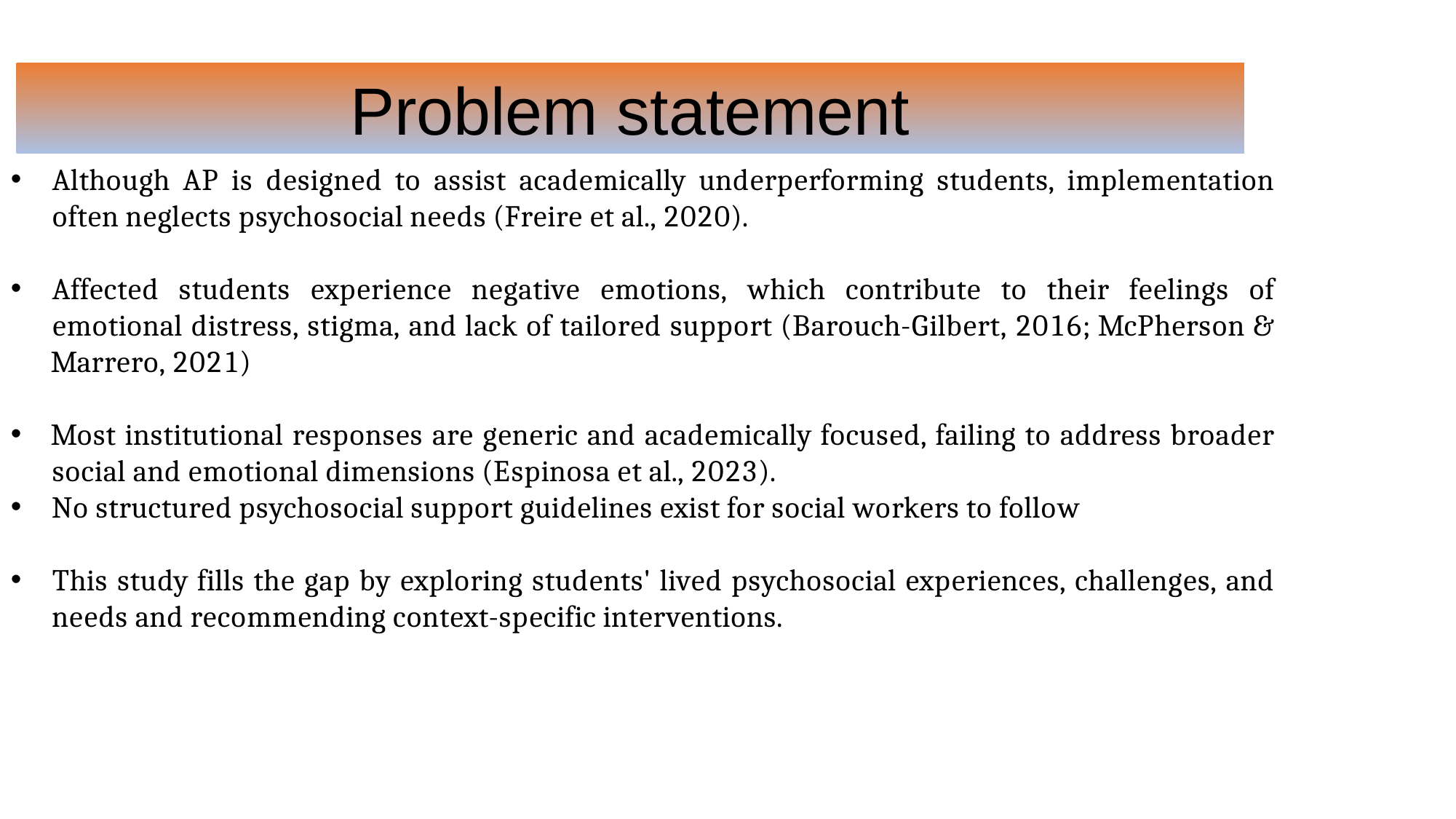

Problem statement
Although AP is designed to assist academically underperforming students, implementation often neglects psychosocial needs (Freire et al., 2020).

Affected students experience negative emotions, which contribute to their feelings of emotional distress, stigma, and lack of tailored support (Barouch-Gilbert, 2016; McPherson & Marrero, 2021)

Most institutional responses are generic and academically focused, failing to address broader social and emotional dimensions (Espinosa et al., 2023).
No structured psychosocial support guidelines exist for social workers to follow

This study fills the gap by exploring students' lived psychosocial experiences, challenges, and needs and recommending context-specific interventions.